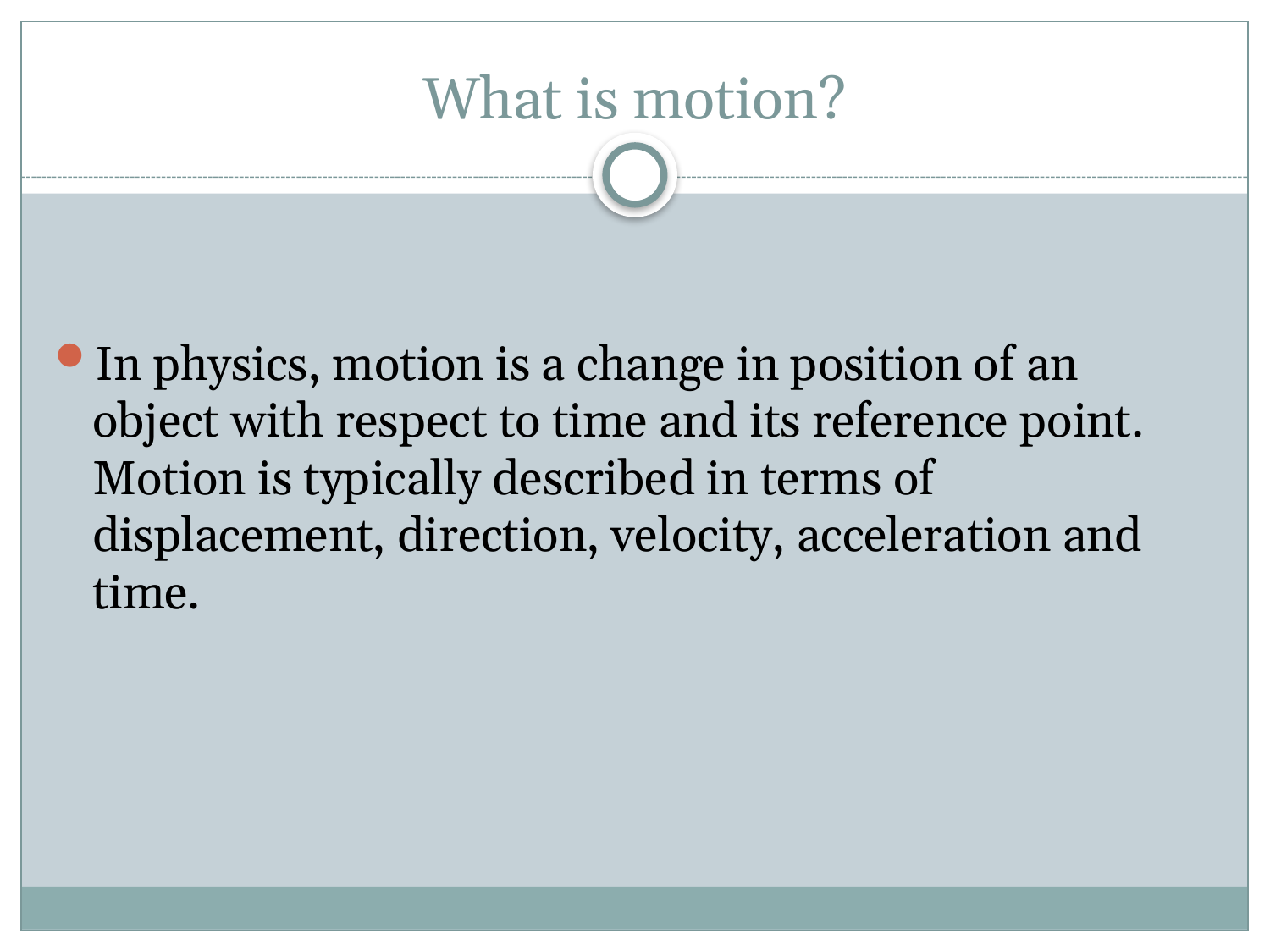

# What is motion?
In physics, motion is a change in position of an object with respect to time and its reference point. Motion is typically described in terms of displacement, direction, velocity, acceleration and time.